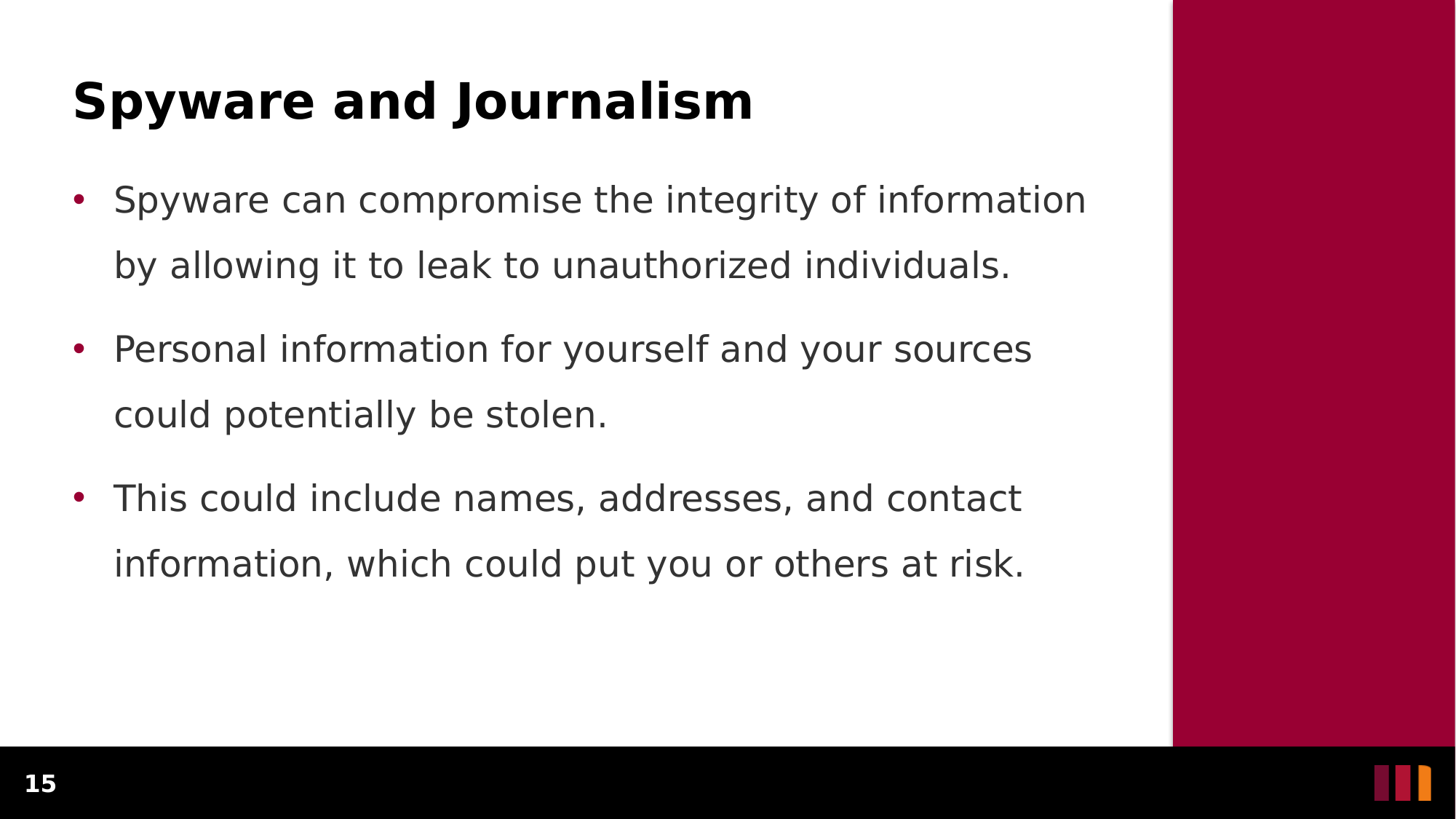

# Spyware and Journalism
Spyware can compromise the integrity of information by allowing it to leak to unauthorized individuals.
Personal information for yourself and your sources could potentially be stolen.
This could include names, addresses, and contact information, which could put you or others at risk.
15